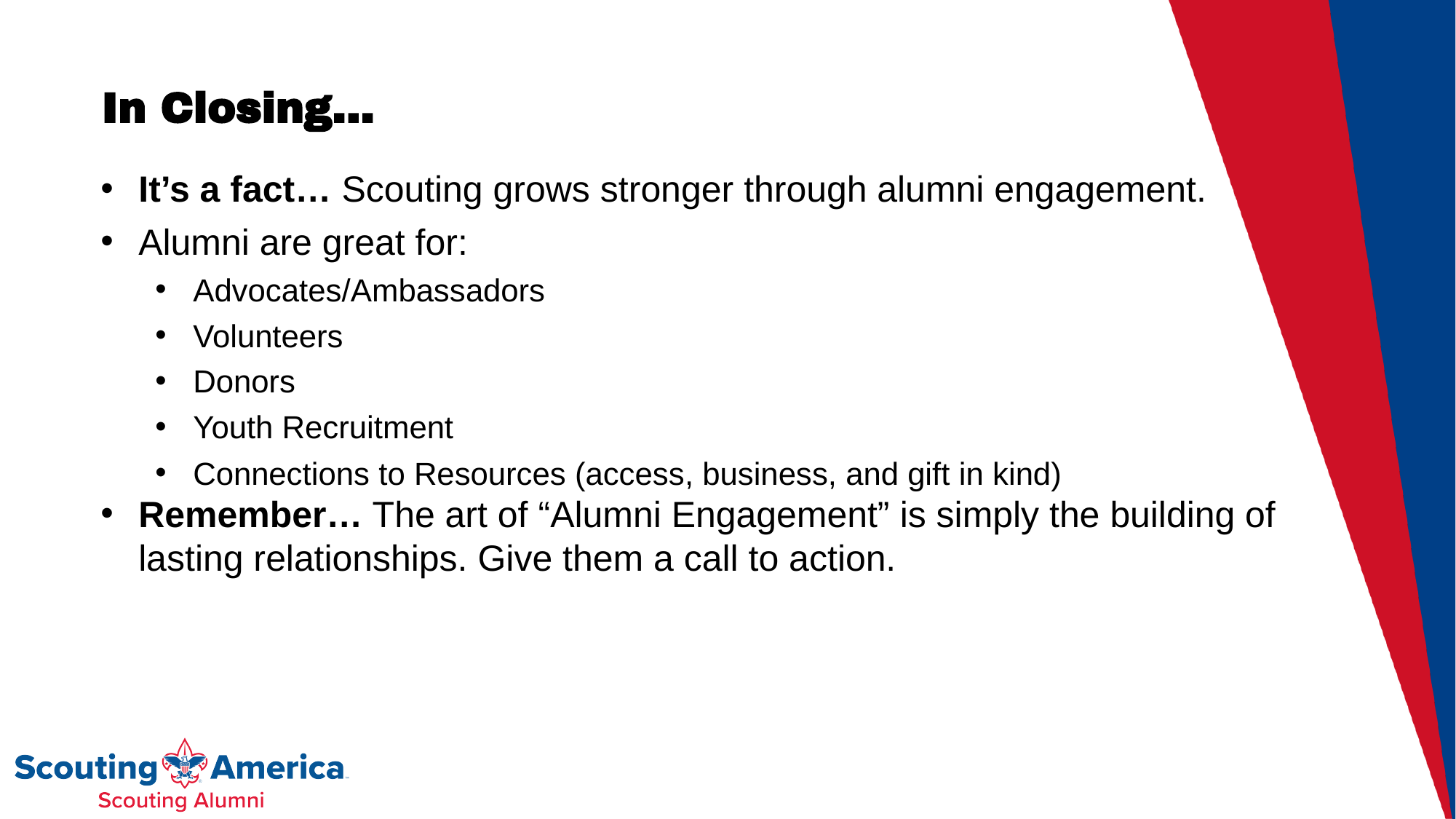

In Closing…
It’s a fact… Scouting grows stronger through alumni engagement.
Alumni are great for:
Advocates/Ambassadors
Volunteers
Donors
Youth Recruitment
Connections to Resources (access, business, and gift in kind)
Remember… The art of “Alumni Engagement” is simply the building of lasting relationships. Give them a call to action.